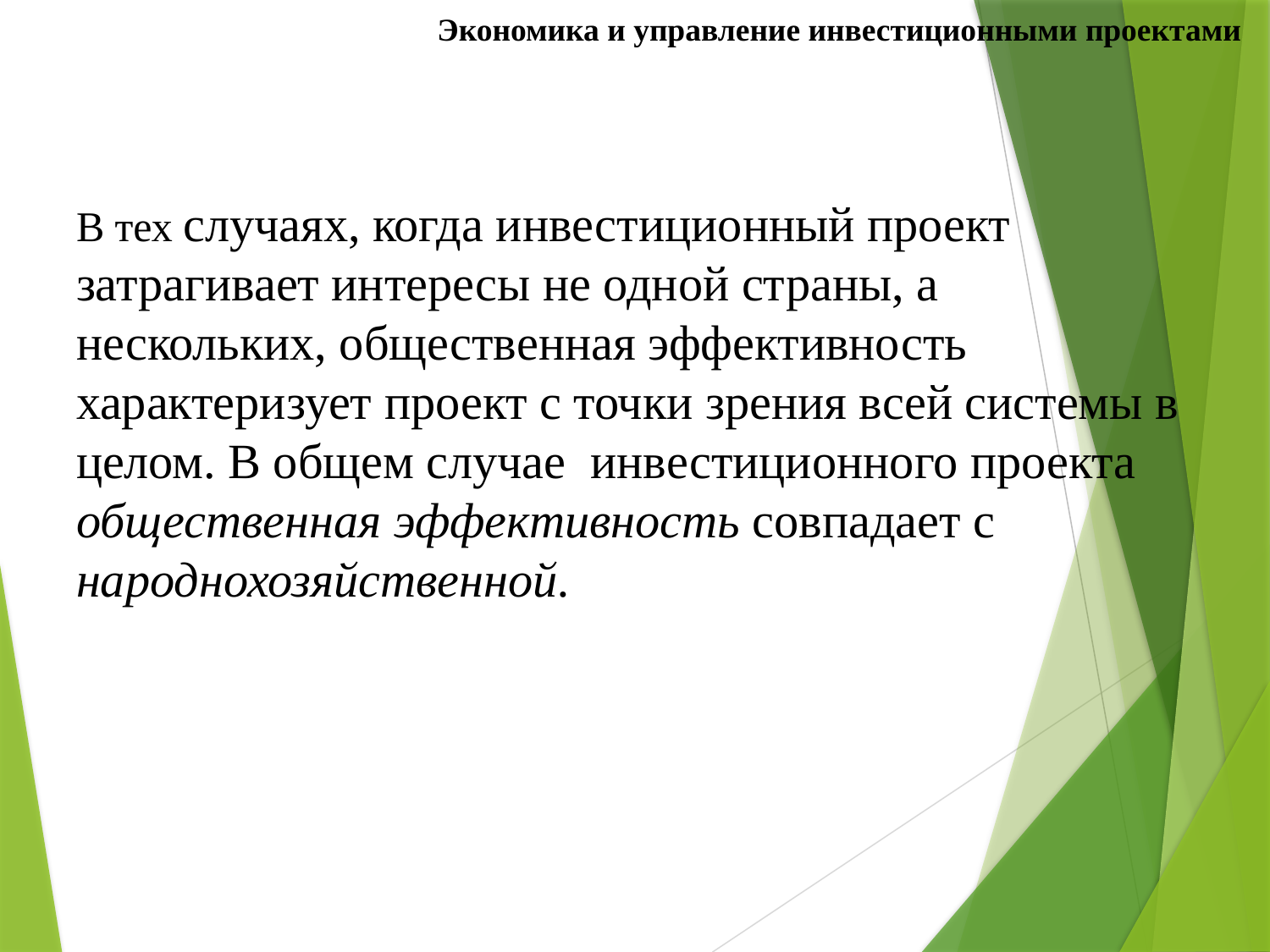

Экономика и управление инвестиционными проектами
# В тех случаях, когда инвестиционный проект затрагивает интересы не одной страны, а нескольких, общественная эффективность характеризует проект с точки зрения всей системы в целом. В общем случае  инвестиционного проекта общественная эффективность совпадает с народнохозяйственной.